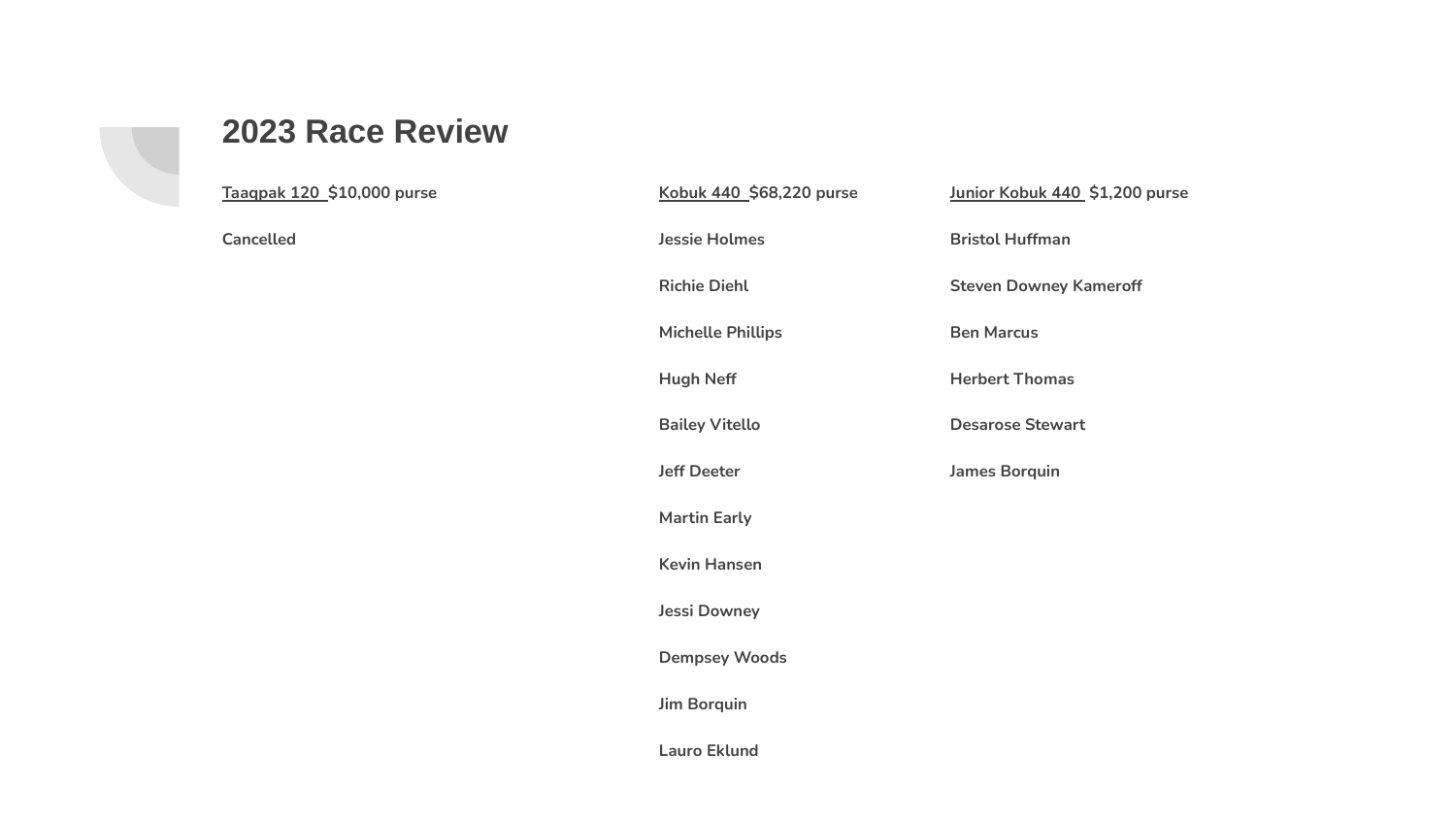

# 2023 Race Review
Taaqpak 120  $10,000 purse		Kobuk 440  $68,220 purse	Junior Kobuk 440  $1,200 purse
Cancelled			Jessie Holmes		Bristol Huffman
			Richie Diehl		Steven Downey Kameroff
			Michelle Phillips		Ben Marcus
			Hugh Neff		Herbert Thomas
			Bailey Vitello		Desarose Stewart
			Jeff Deeter		James Borquin
			Martin Early
			Kevin Hansen
			Jessi Downey
			Dempsey Woods
			Jim Borquin
			Lauro Eklund